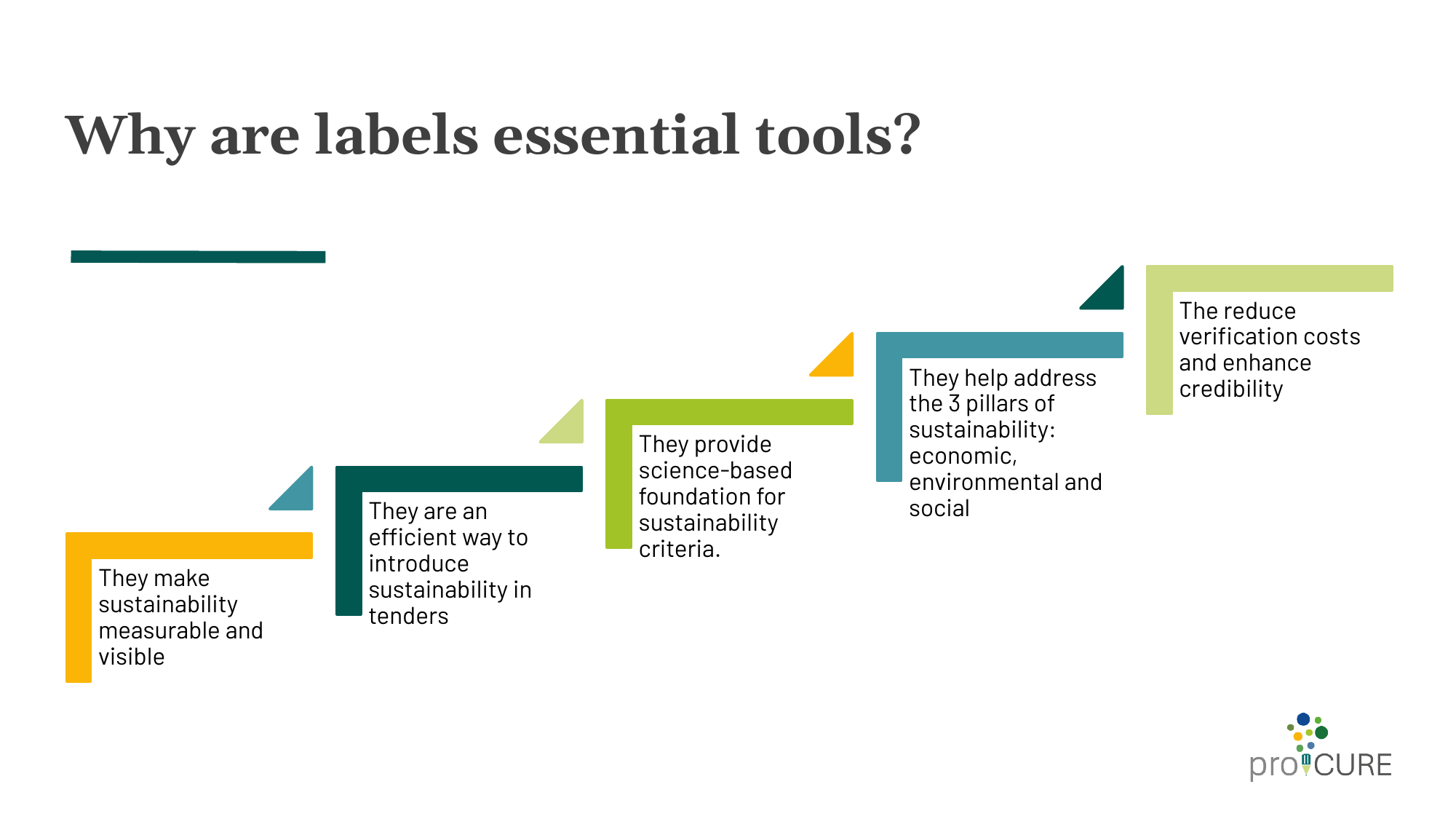

# Why are labels essential tools?

The reduce verification costs and enhance credibility

They help address the 3 pillars of sustainability: economic, environmental and social

They provide science-based foundation for sustainability criteria.

They are an efficient way to introduce sustainability in tenders

They make sustainability measurable and visible